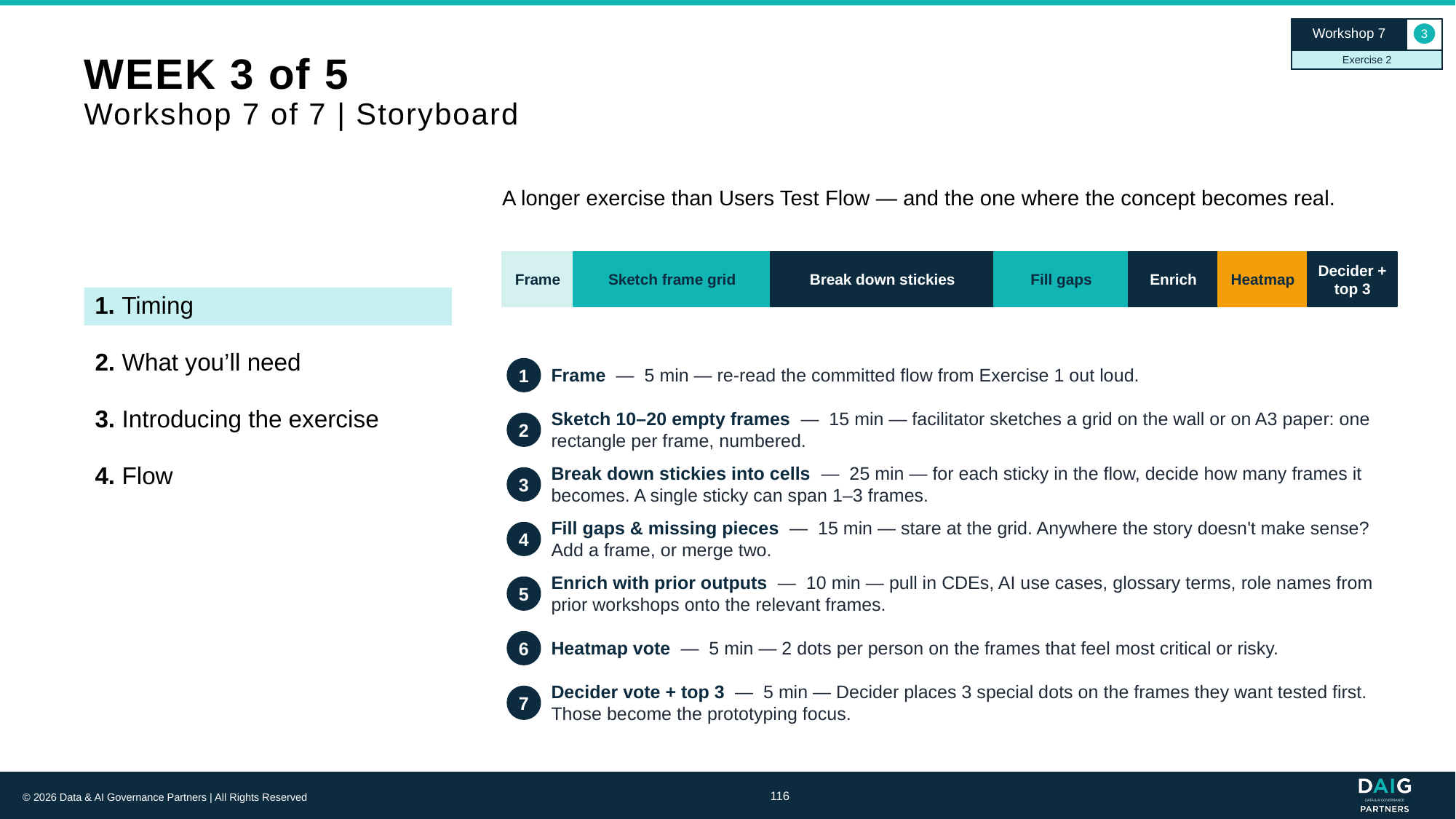

Workshop 7

3
Exercise 2
# WEEK 3 of 5 Workshop 7 of 7 | Storyboard
A longer exercise than Users Test Flow — and the one where the concept becomes real.

Frame

Sketch frame grid

Break down stickies

Fill gaps

Enrich

Heatmap

Decider + top 3
1. Timing
2. What you’ll need
Frame  —  5 min — re-read the committed flow from Exercise 1 out loud.

1
3. Introducing the exercise
Sketch 10–20 empty frames  —  15 min — facilitator sketches a grid on the wall or on A3 paper: one rectangle per frame, numbered.

2
4. Flow
Break down stickies into cells  —  25 min — for each sticky in the flow, decide how many frames it becomes. A single sticky can span 1–3 frames.

3
Fill gaps & missing pieces  —  15 min — stare at the grid. Anywhere the story doesn't make sense? Add a frame, or merge two.

4
Enrich with prior outputs  —  10 min — pull in CDEs, AI use cases, glossary terms, role names from prior workshops onto the relevant frames.

5
Heatmap vote  —  5 min — 2 dots per person on the frames that feel most critical or risky.

6
Decider vote + top 3  —  5 min — Decider places 3 special dots on the frames they want tested first. Those become the prototyping focus.

7
116
© 2026 Data & AI Governance Partners | All Rights Reserved